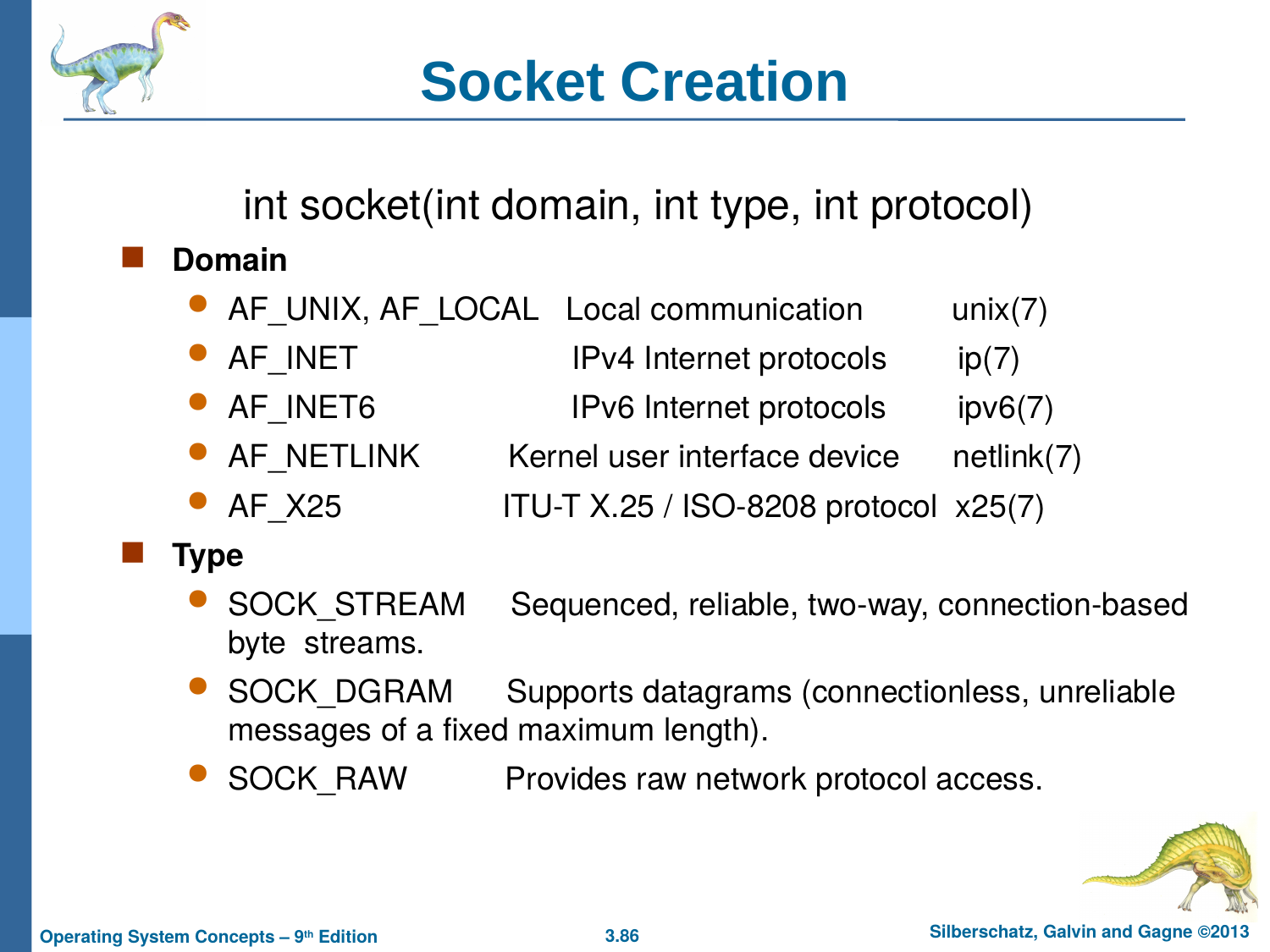

# Socket Creation
int socket(int domain, int type, int protocol)
Domain
AF_UNIX, AF_LOCAL   Local communication          unix(7)
AF_INET                        IPv4 Internet protocols        ip(7)
AF_INET6                      IPv6 Internet protocols        ipv6(7)
AF_NETLINK          Kernel user interface device      netlink(7)
AF_X25                  ITU-T X.25 / ISO-8208 protocol  x25(7)
Type
SOCK_STREAM     Sequenced, reliable, two-way, connection-based byte  streams.
SOCK_DGRAM      Supports datagrams (connectionless, unreliable messages of a fixed maximum length).
SOCK_RAW           Provides raw network protocol access.